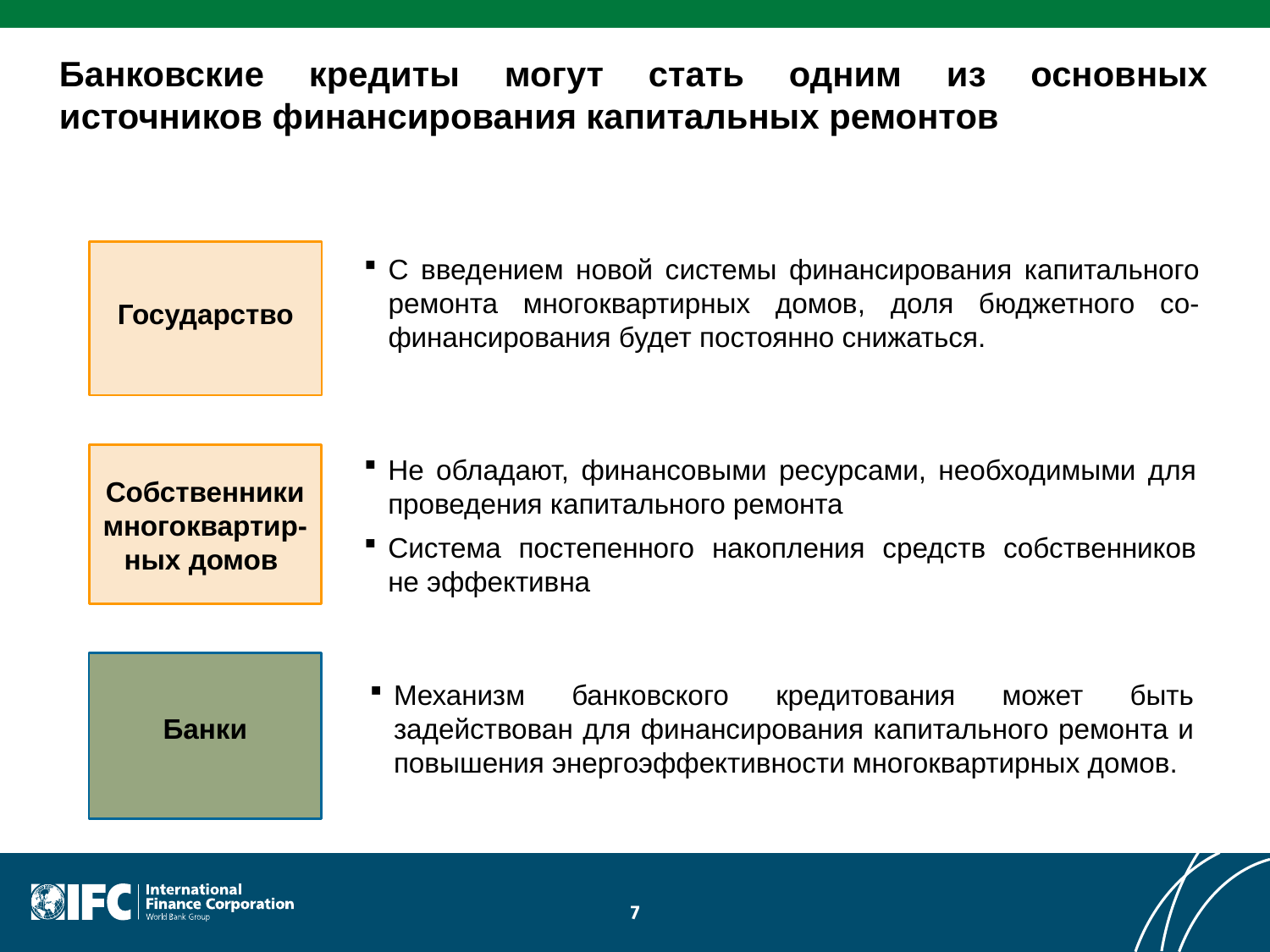

Банковские кредиты могут стать одним из основных источников финансирования капитальных ремонтов

Государство
С введением новой системы финансирования капитального ремонта многоквартирных домов, доля бюджетного со-финансирования будет постоянно снижаться.

Собственники многоквартир-ных домов
Не обладают, финансовыми ресурсами, необходимыми для проведения капитального ремонта
Система постепенного накопления средств собственников не эффективна

Банки
Механизм банковского кредитования может быть задействован для финансирования капитального ремонта и повышения энергоэффективности многоквартирных домов.
7